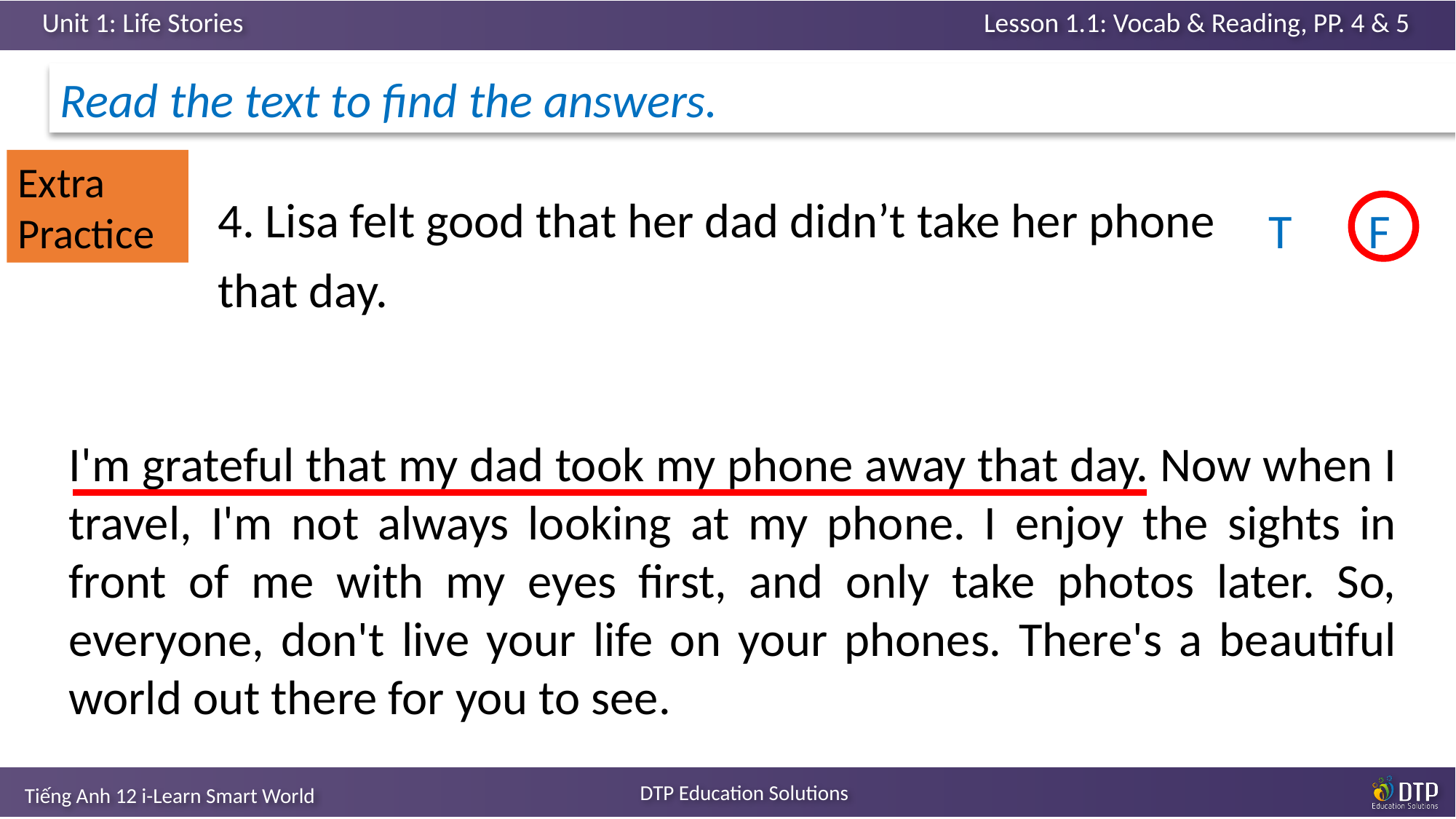

Read the text to find the answers.
Extra Practice
4. Lisa felt good that her dad didn’t take her phone that day.

T       F
I'm grateful that my dad took my phone away that day. Now when I travel, I'm not always looking at my phone. I enjoy the sights in front of me with my eyes first, and only take photos later. So, everyone, don't live your life on your phones. There's a beautiful world out there for you to see.